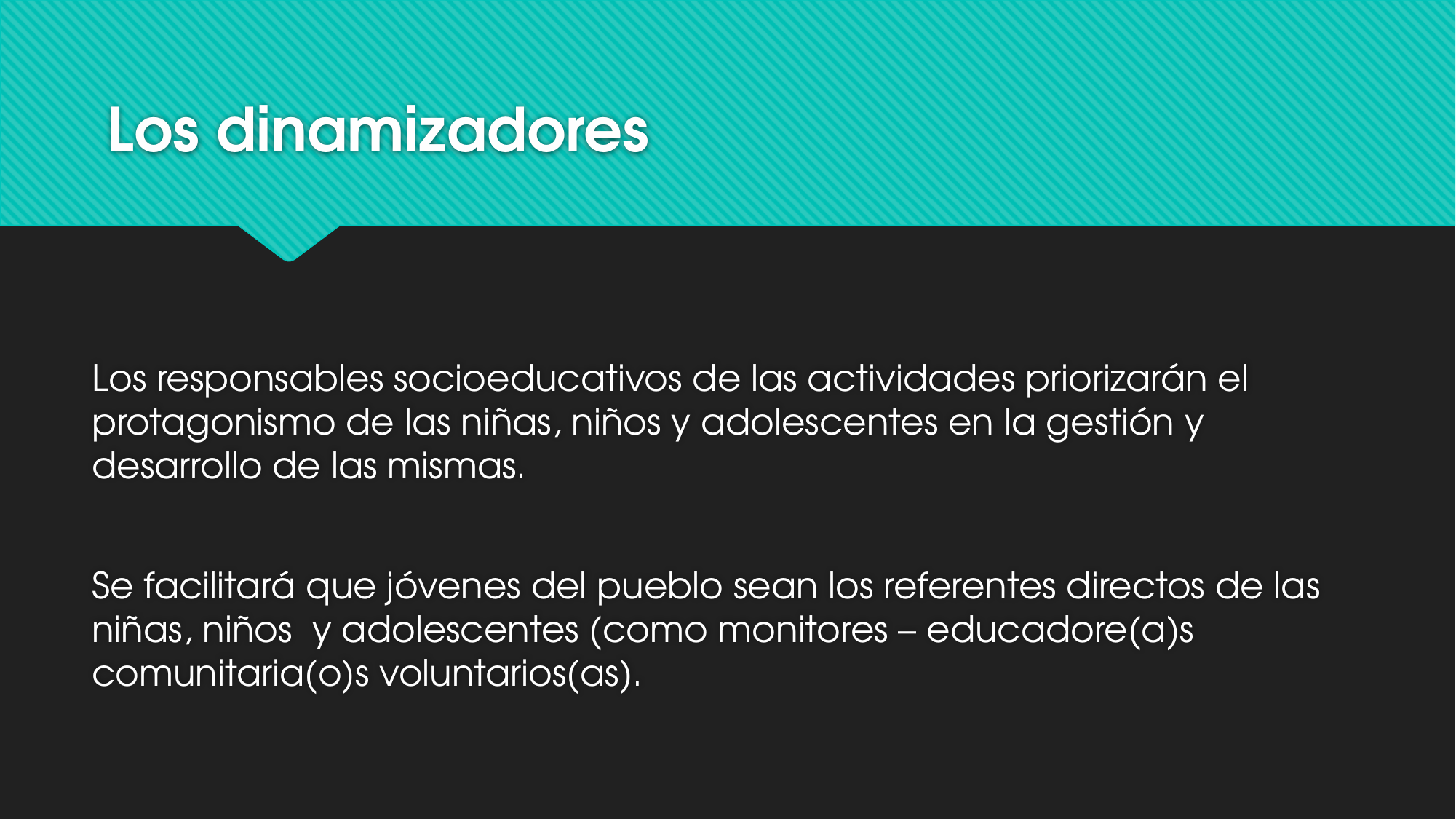

# Los dinamizadores
Los responsables socioeducativos de las actividades priorizarán el protagonismo de las niñas, niños y adolescentes en la gestión y desarrollo de las mismas.

Se facilitará que jóvenes del pueblo sean los referentes directos de las niñas, niños  y adolescentes (como monitores – educadore(a)s comunitaria(o)s voluntarios(as).